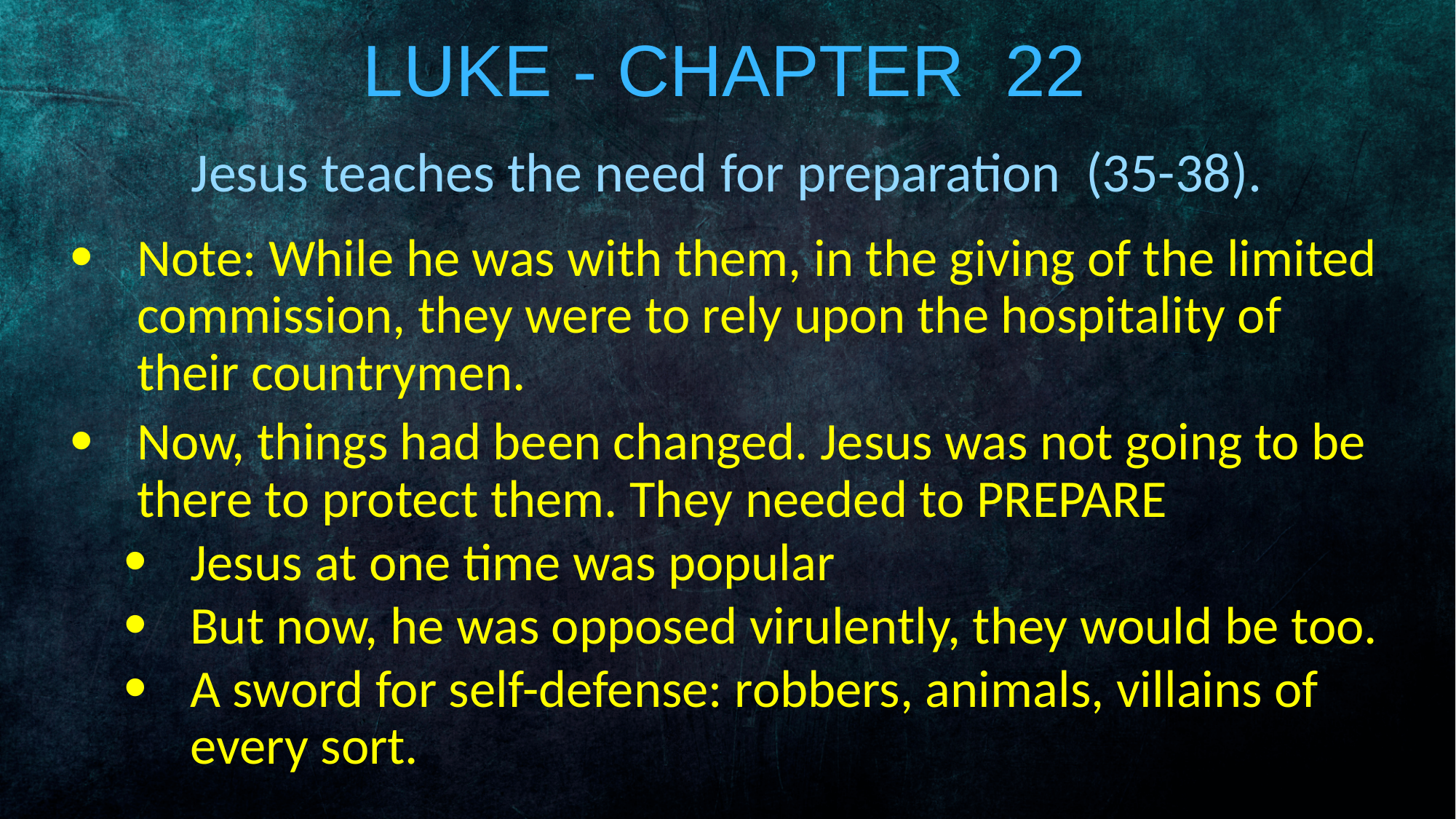

# Luke - Chapter  22
Jesus teaches the need for preparation  (35-38).

Note: While he was with them, in the giving of the limited commission, they were to rely upon the hospitality of their countrymen.
Now, things had been changed. Jesus was not going to be there to protect them. They needed to PREPARE
Jesus at one time was popular
But now, he was opposed virulently, they would be too.
A sword for self-defense: robbers, animals, villains of every sort.